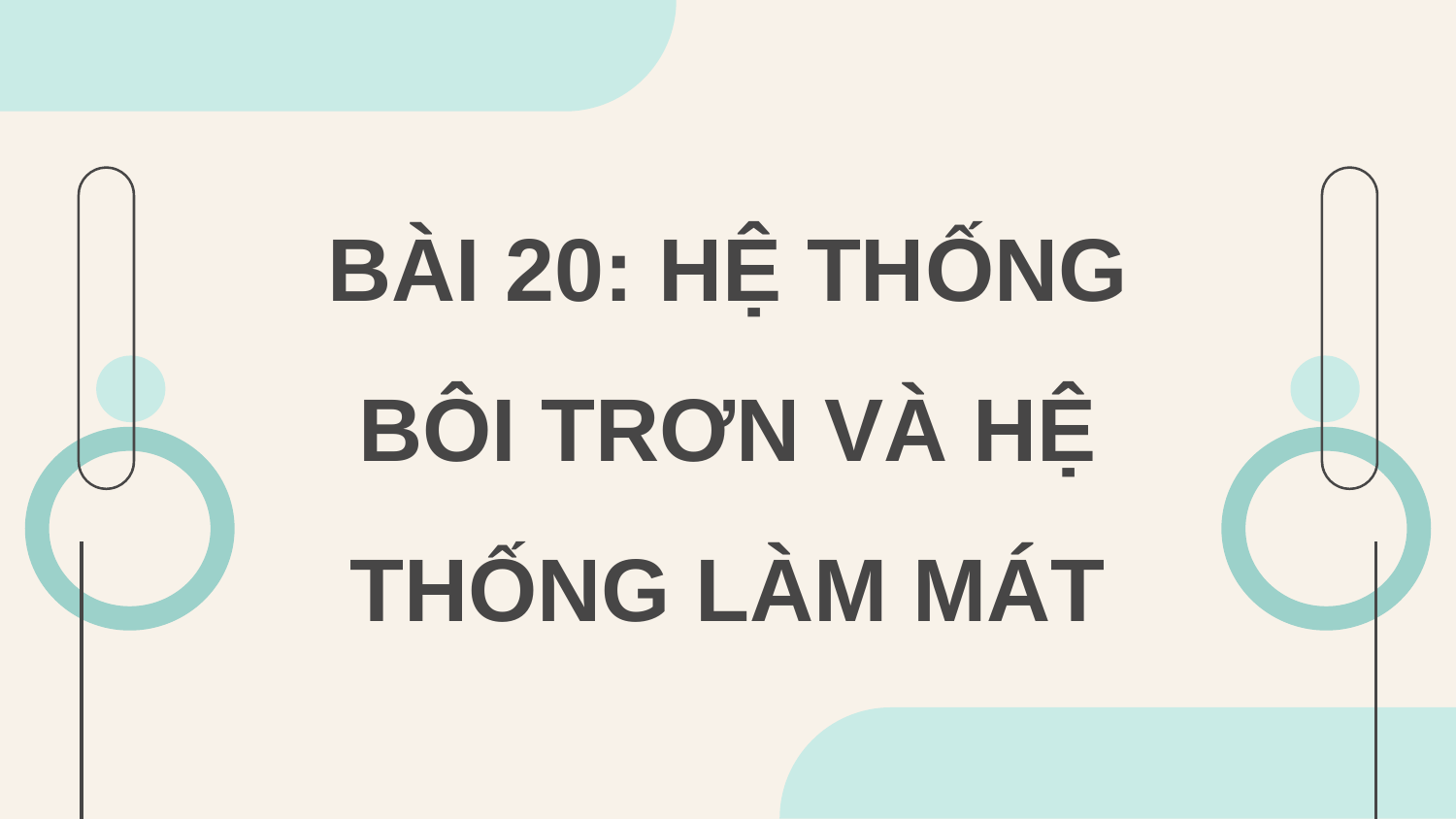

# BÀI 20: HỆ THỐNG BÔI TRƠN VÀ HỆ THỐNG LÀM MÁT